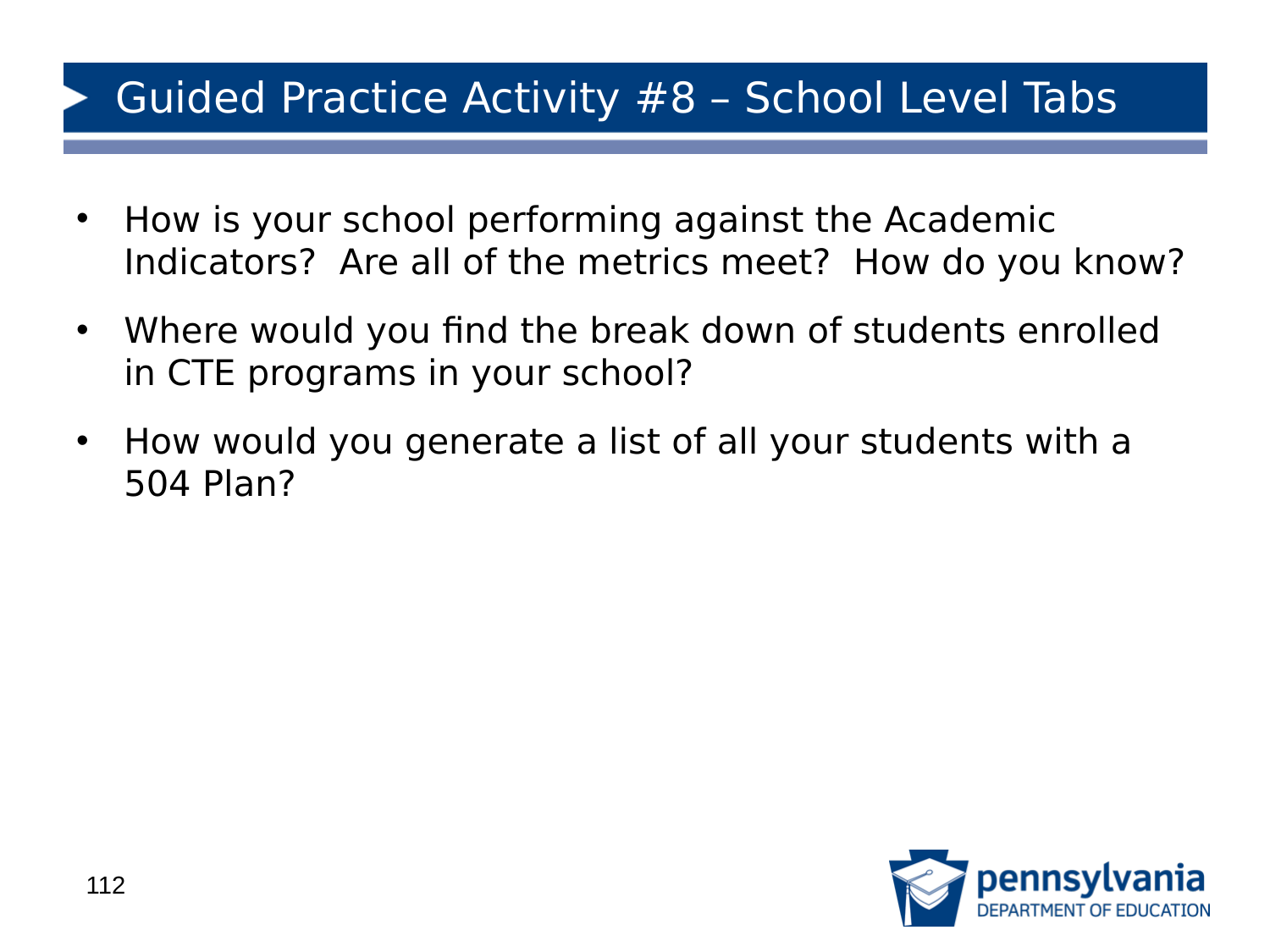

# Guided Practice Activity #8 – School Level Tabs
How is your school performing against the Academic Indicators?  Are all of the metrics meet?  How do you know?
Where would you find the break down of students enrolled in CTE programs in your school?
How would you generate a list of all your students with a 504 Plan?

112